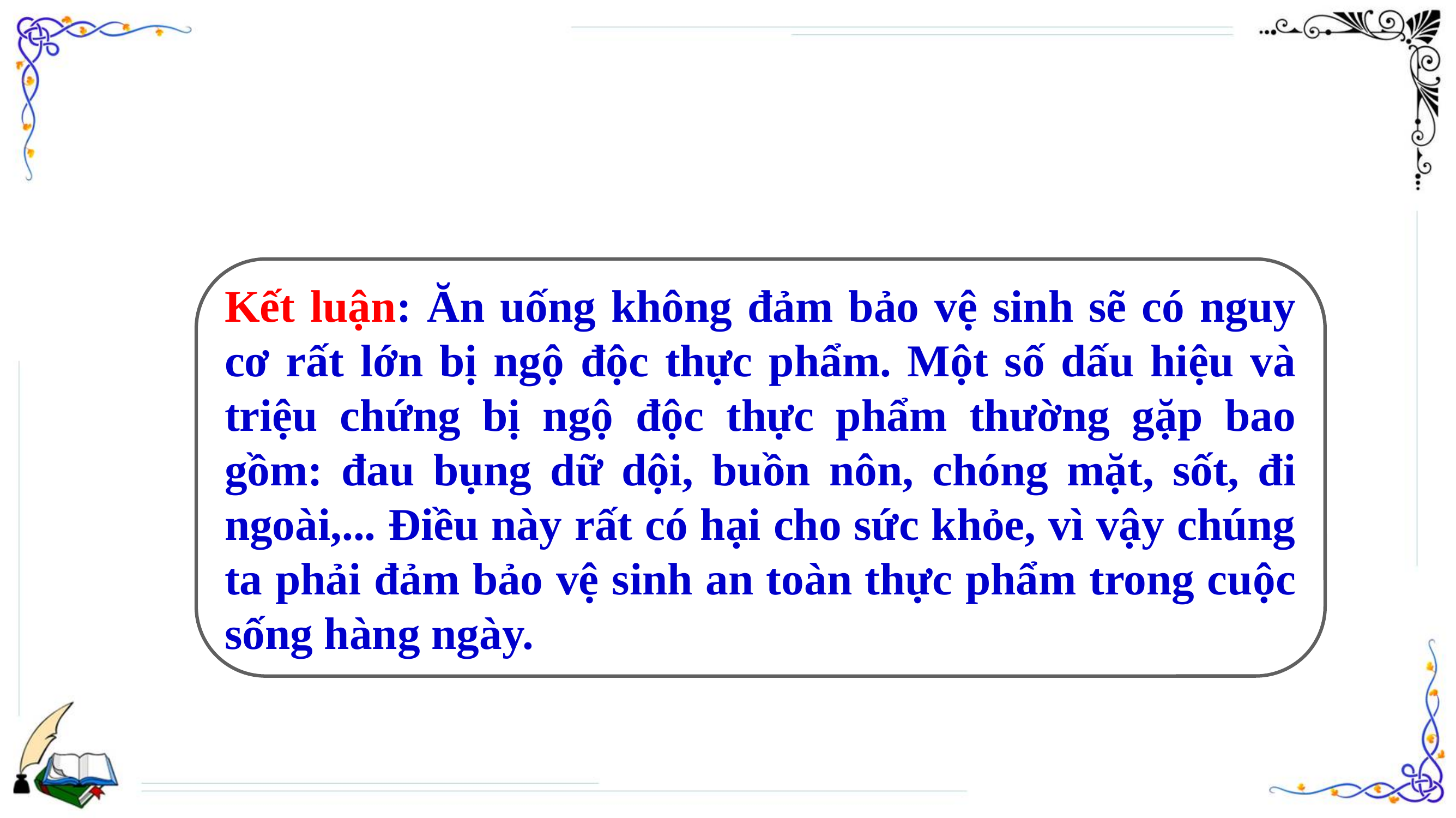

Kết luận: Ăn uống không đảm bảo vệ sinh sẽ có nguy cơ rất lớn bị ngộ độc thực phẩm. Một số dấu hiệu và triệu chứng bị ngộ độc thực phẩm thường gặp bao gồm: đau bụng dữ dội, buồn nôn, chóng mặt, sốt, đi ngoài,... Điều này rất có hại cho sức khỏe, vì vậy chúng ta phải đảm bảo vệ sinh an toàn thực phẩm trong cuộc sống hàng ngày.